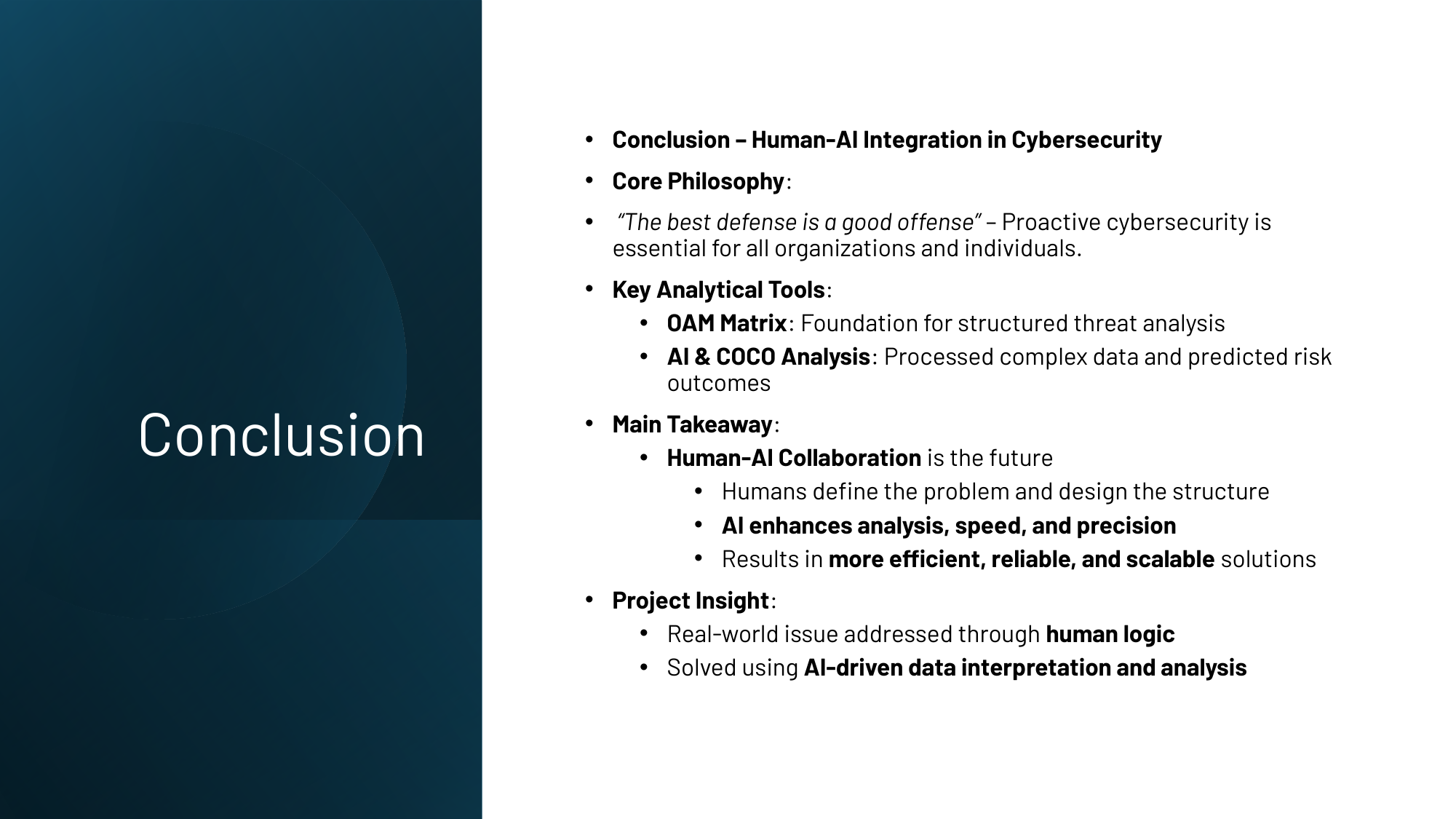

# Conclusion

Conclusion – Human-AI Integration in Cybersecurity
Core Philosophy:
 “The best defense is a good offense” – Proactive cybersecurity is essential for all organizations and individuals.
Key Analytical Tools:
OAM Matrix: Foundation for structured threat analysis
AI & COCO Analysis: Processed complex data and predicted risk outcomes
Main Takeaway:
Human-AI Collaboration is the future
Humans define the problem and design the structure
AI enhances analysis, speed, and precision
Results in more efficient, reliable, and scalable solutions
Project Insight:
Real-world issue addressed through human logic
Solved using AI-driven data interpretation and analysis